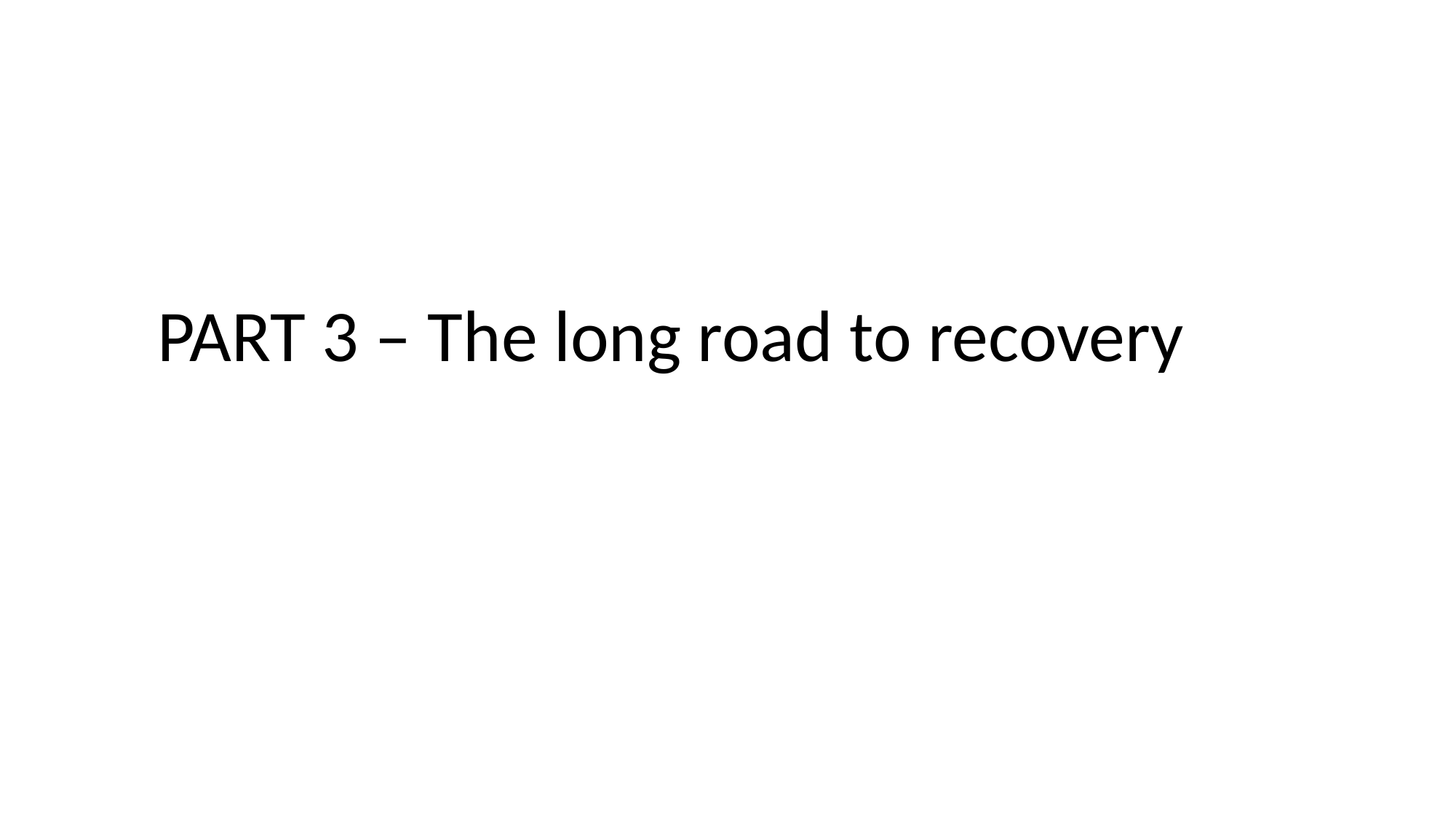

# PART 3 – The long road to recovery